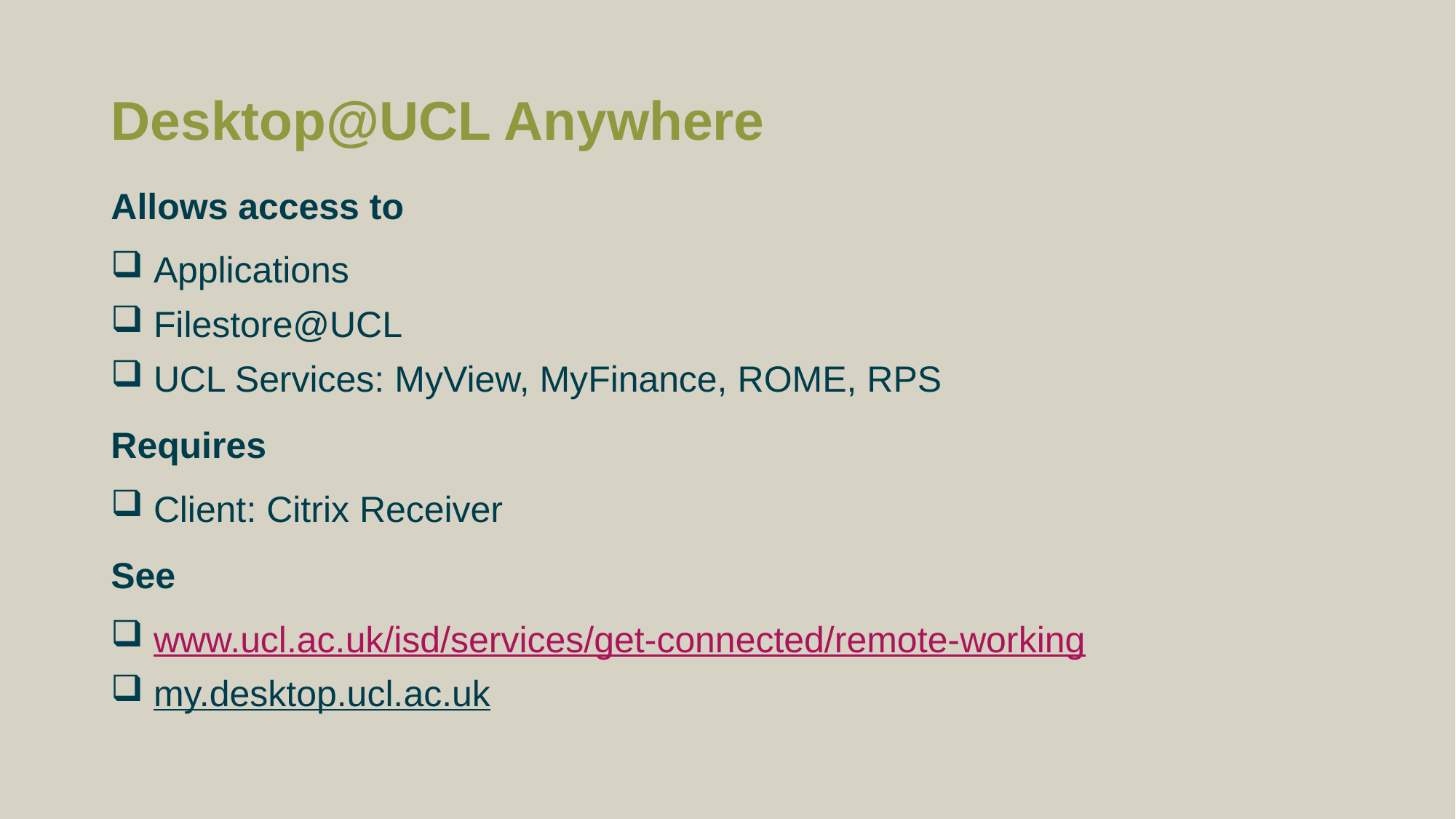

# Desktop@UCL Anywhere
Allows access to
Applications
Filestore@UCL
UCL Services: MyView, MyFinance, ROME, RPS
Requires
Client: Citrix Receiver
See
www.ucl.ac.uk/isd/services/get-connected/remote-working
my.desktop.ucl.ac.uk